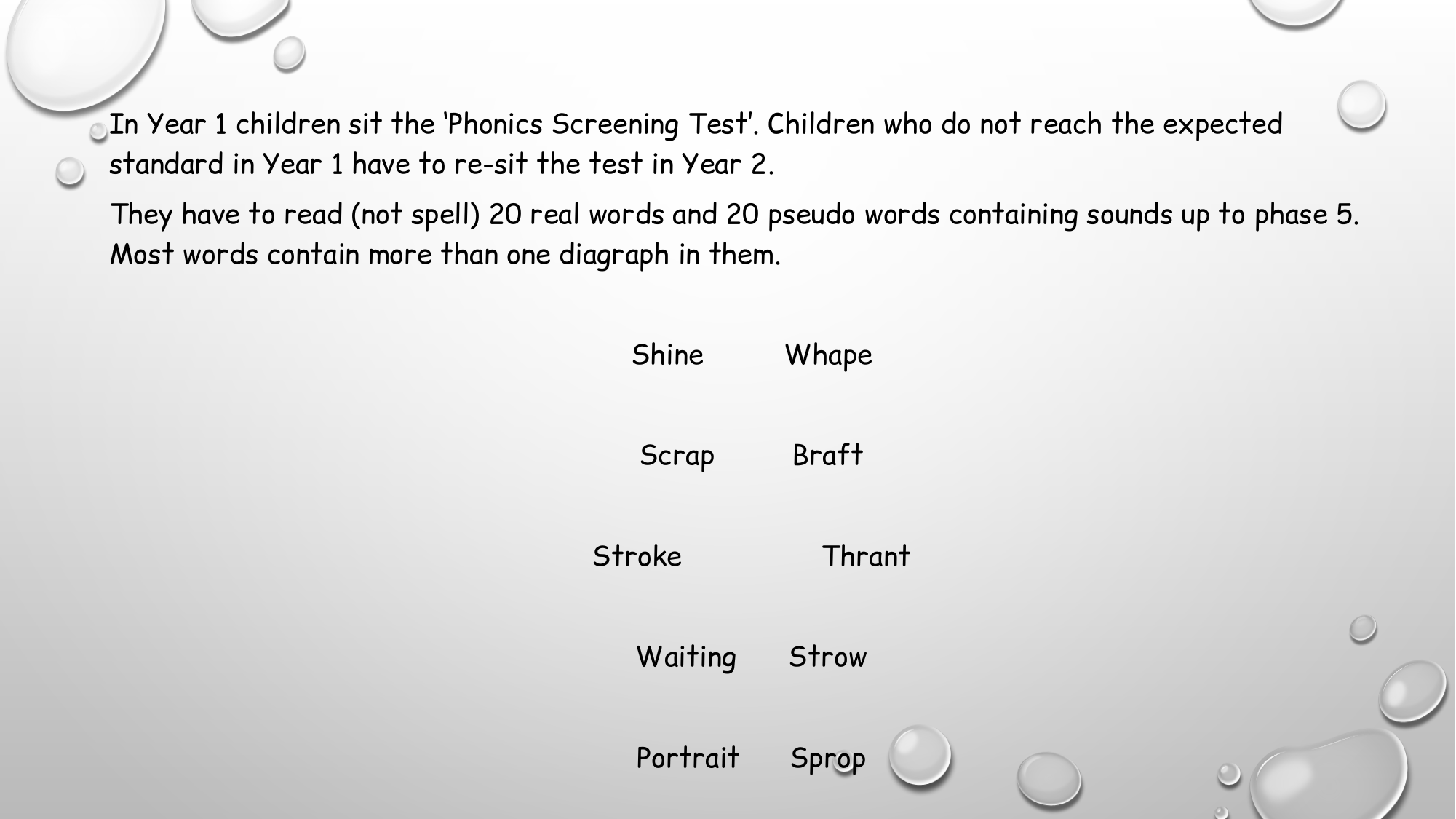

In Year 1 children sit the ‘Phonics Screening Test’. Children who do not reach the expected standard in Year 1 have to re-sit the test in Year 2.
They have to read (not spell) 20 real words and 20 pseudo words containing sounds up to phase 5.  Most words contain more than one diagraph in them.

Shine		Whape

Scrap		Braft

Stroke		Thrant

Waiting	Strow

Portrait	Sprop